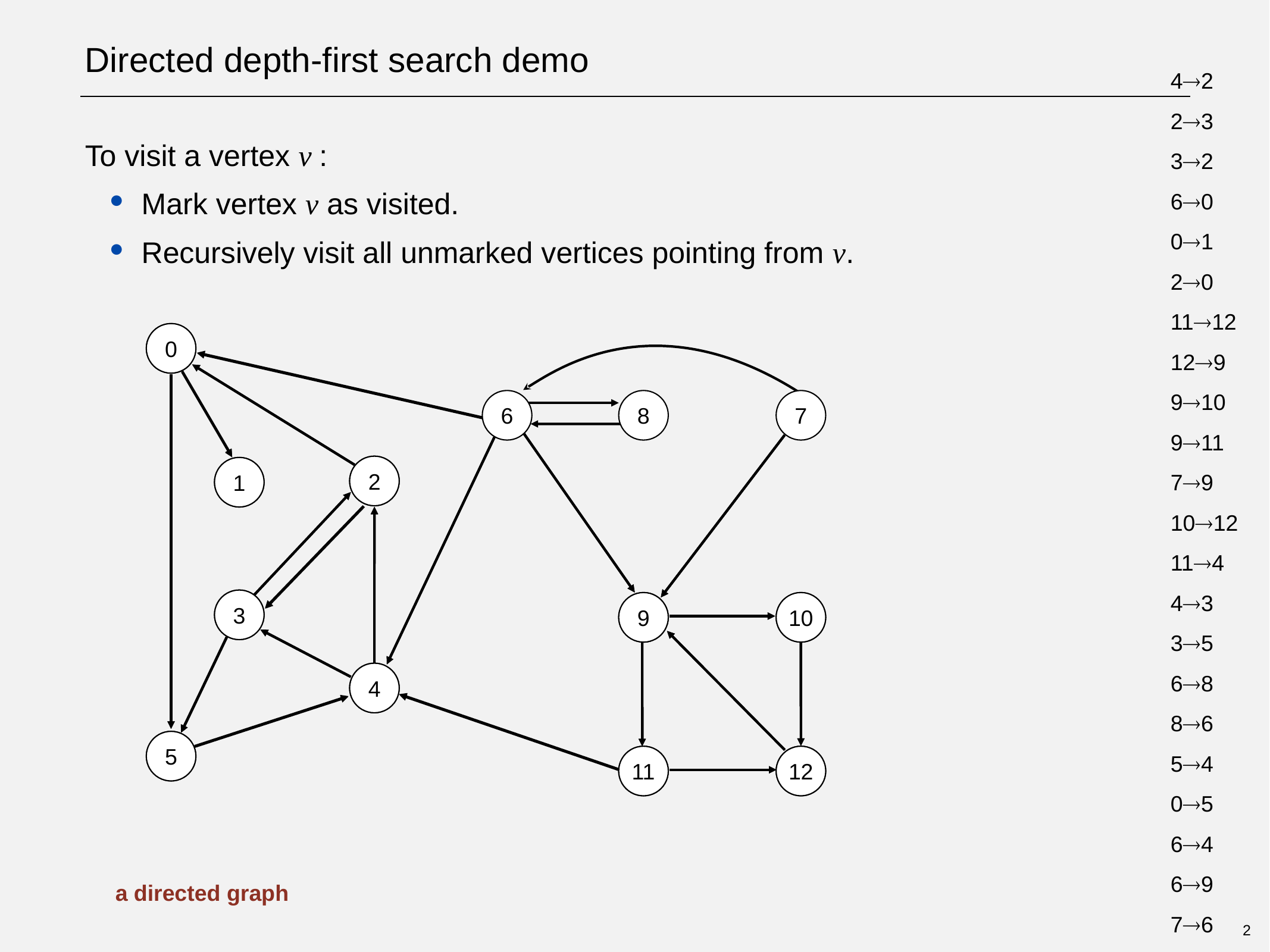

# Directed depth-first search demo
4→2
2→3
3→2
6→0
0→1
2→0
11→12
12→9
9→10
9→11
7→9
10→12
11→4
4→3
3→5
6→8
8→6
5→4
0→5
6→4
6→9
7→6
To visit a vertex v :
Mark vertex v as visited.
Recursively visit all unmarked vertices pointing from v.
0

2
1

3
9
10

4

5
11
12

0

6
8
7

2
1

3
9
10

4

5
11
12

a directed graph
2